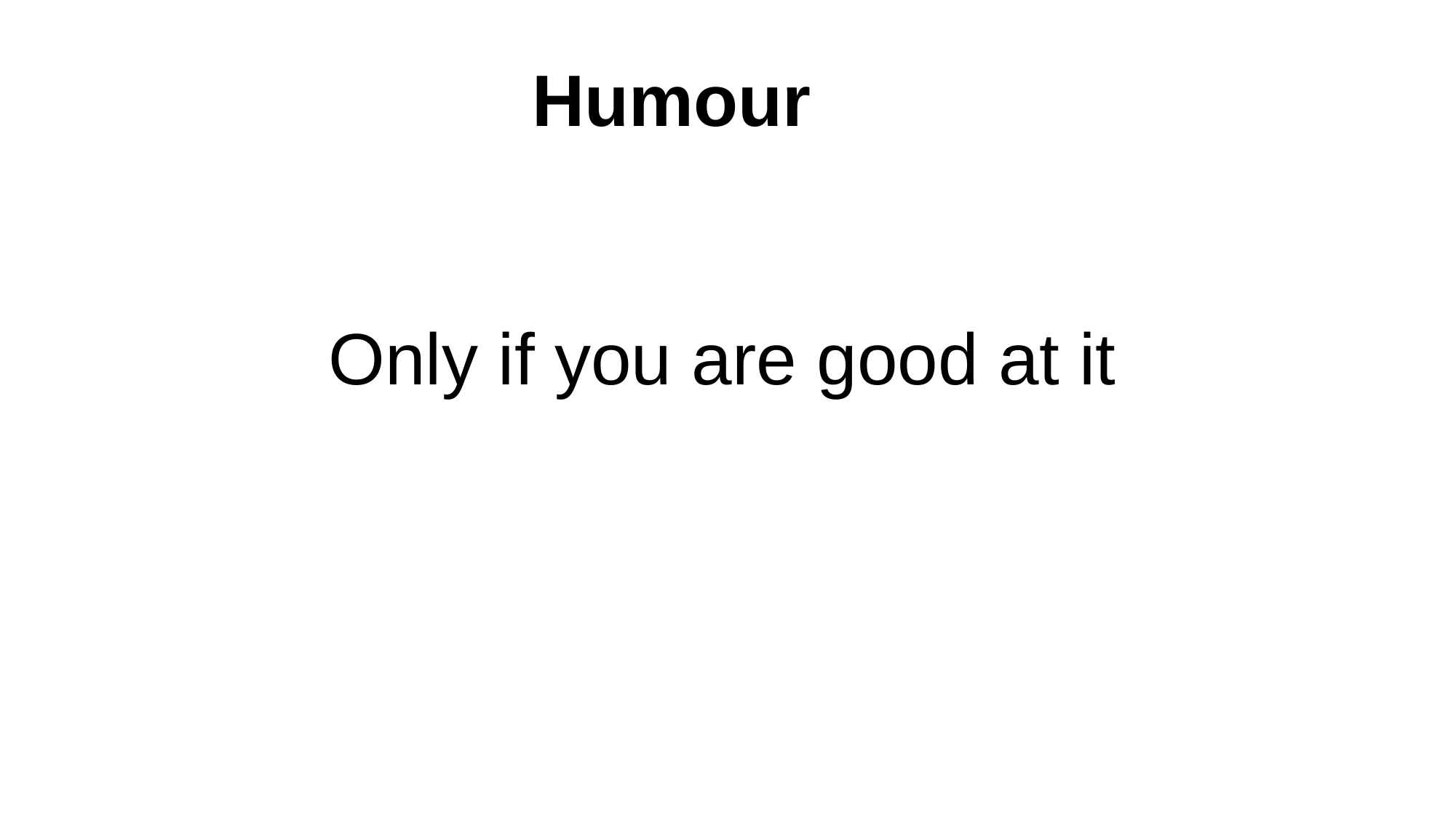

Humour
 Only if you are good at it